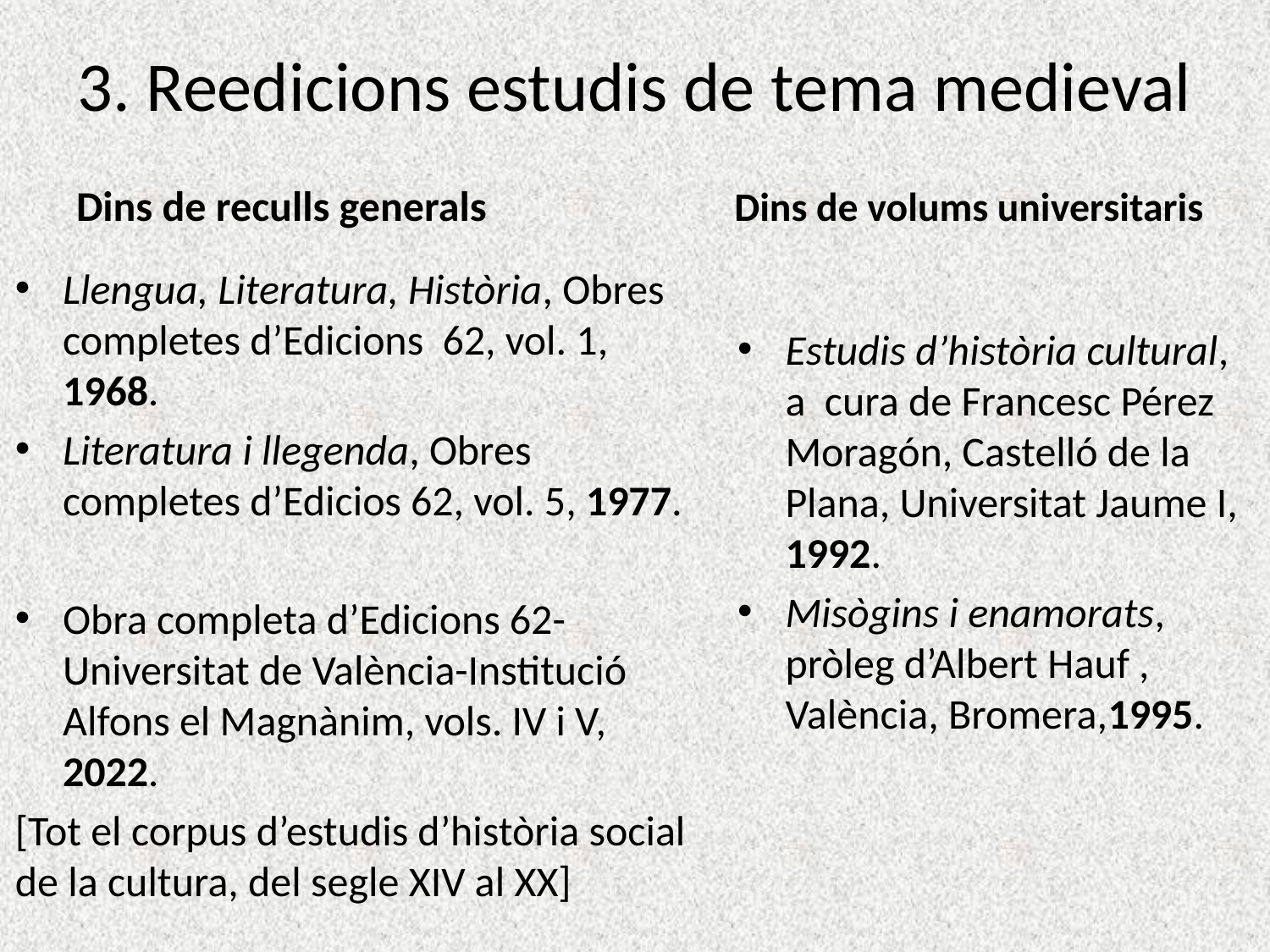

# 3. Reedicions estudis de tema medieval
Dins de reculls generals
     Dins de volums universitaris

Llengua, Literatura, Història, Obres completes d’Edicions  62, vol. 1, 1968.
Literatura i llegenda, Obres completes d’Edicios 62, vol. 5, 1977.

Obra completa d’Edicions 62- Universitat de València-Institució Alfons el Magnànim, vols. IV i V, 2022.
[Tot el corpus d’estudis d’història social de la cultura, del segle XIV al XX]

Estudis d’història cultural, a  cura de Francesc Pérez Moragón, Castelló de la Plana, Universitat Jaume I, 1992.
Misògins i enamorats, pròleg d’Albert Hauf , València, Bromera,1995.